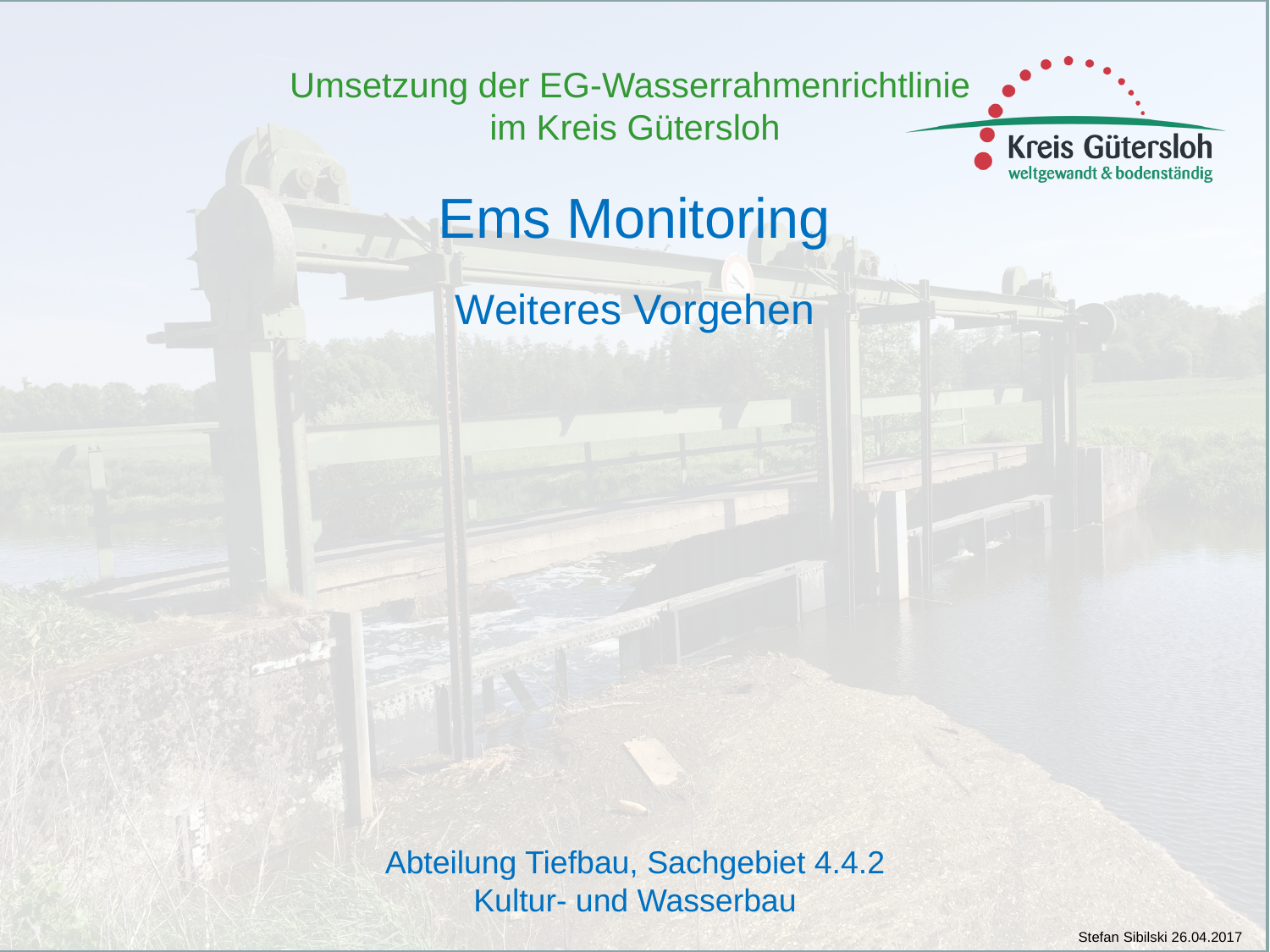

# Umsetzung der EG-Wasserrahmenrichtlinie im Kreis Gütersloh
Ems Monitoring
Weiteres Vorgehen

Abteilung Tiefbau, Sachgebiet 4.4.2
Kultur- und Wasserbau
Stefan Sibilski 26.04.2017